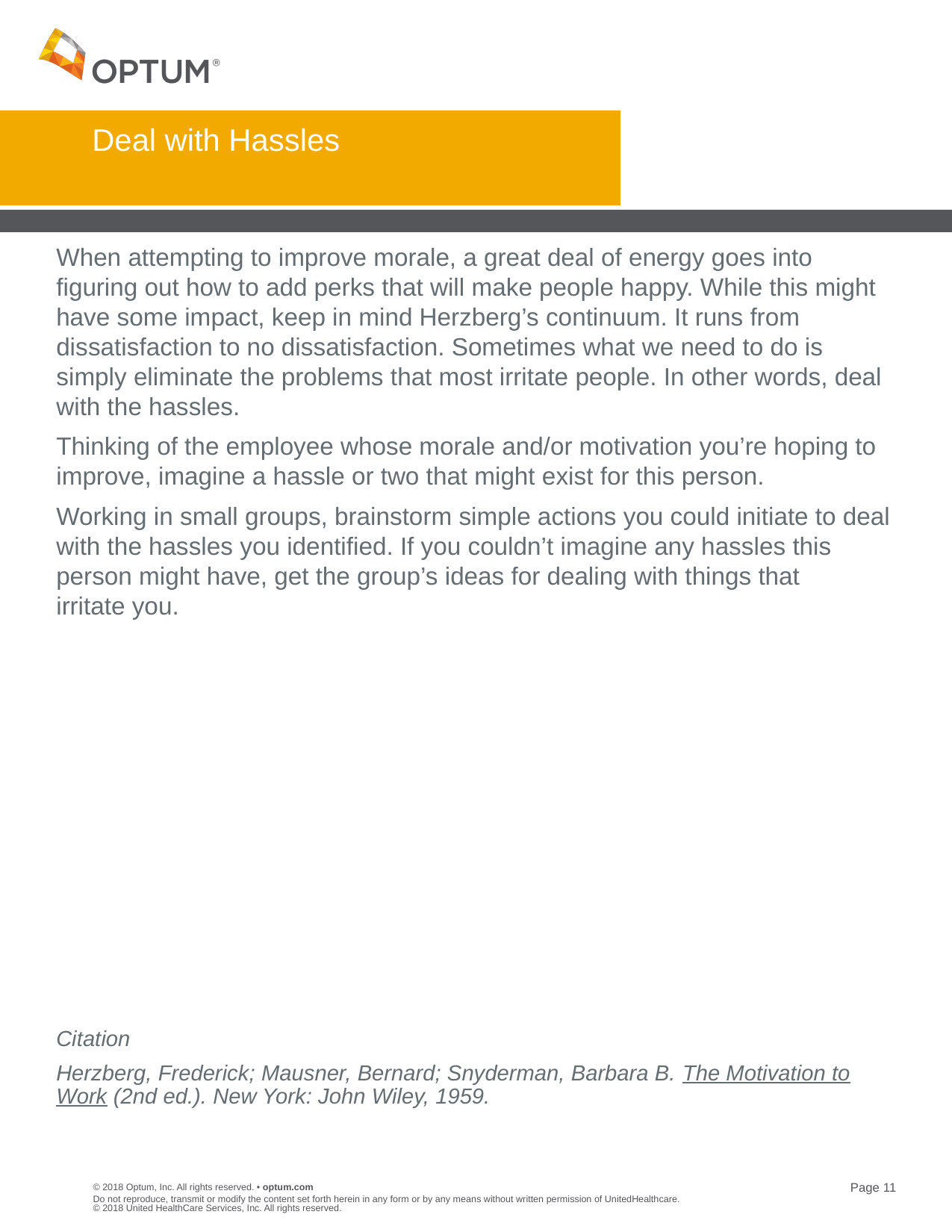

# Deal with Hassles
When attempting to improve morale, a great deal of energy goes into figuring out how to add perks that will make people happy. While this might have some impact, keep in mind Herzberg’s continuum. It runs from dissatisfaction to no dissatisfaction. Sometimes what we need to do is simply eliminate the problems that most irritate people. In other words, deal with the hassles.
Thinking of the employee whose morale and/or motivation you’re hoping to improve, imagine a hassle or two that might exist for this person.
Working in small groups, brainstorm simple actions you could initiate to deal with the hassles you identified. If you couldn’t imagine any hassles this person might have, get the group’s ideas for dealing with things that
irritate you.

Citation
Herzberg, Frederick; Mausner, Bernard; Snyderman, Barbara B. The Motivation to Work (2nd ed.). New York: John Wiley, 1959.
Do not reproduce, transmit or modify the content set forth herein in any form or by any means without written permission of UnitedHealthcare. © 2018 United HealthCare Services, Inc. All rights reserved.